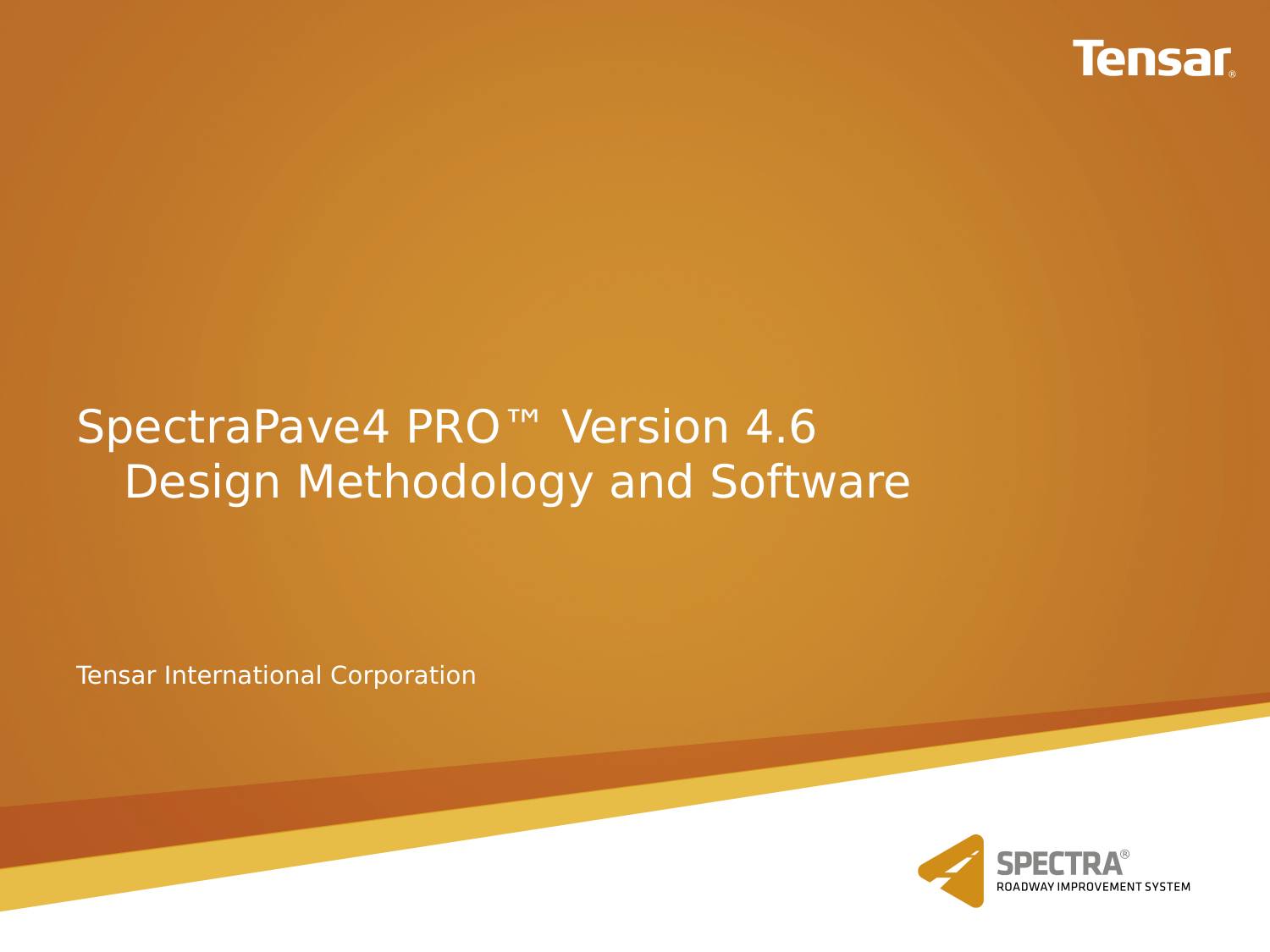

# SpectraPave4 PRO™ Version 4.6 Design Methodology and Software
Tensar International Corporation